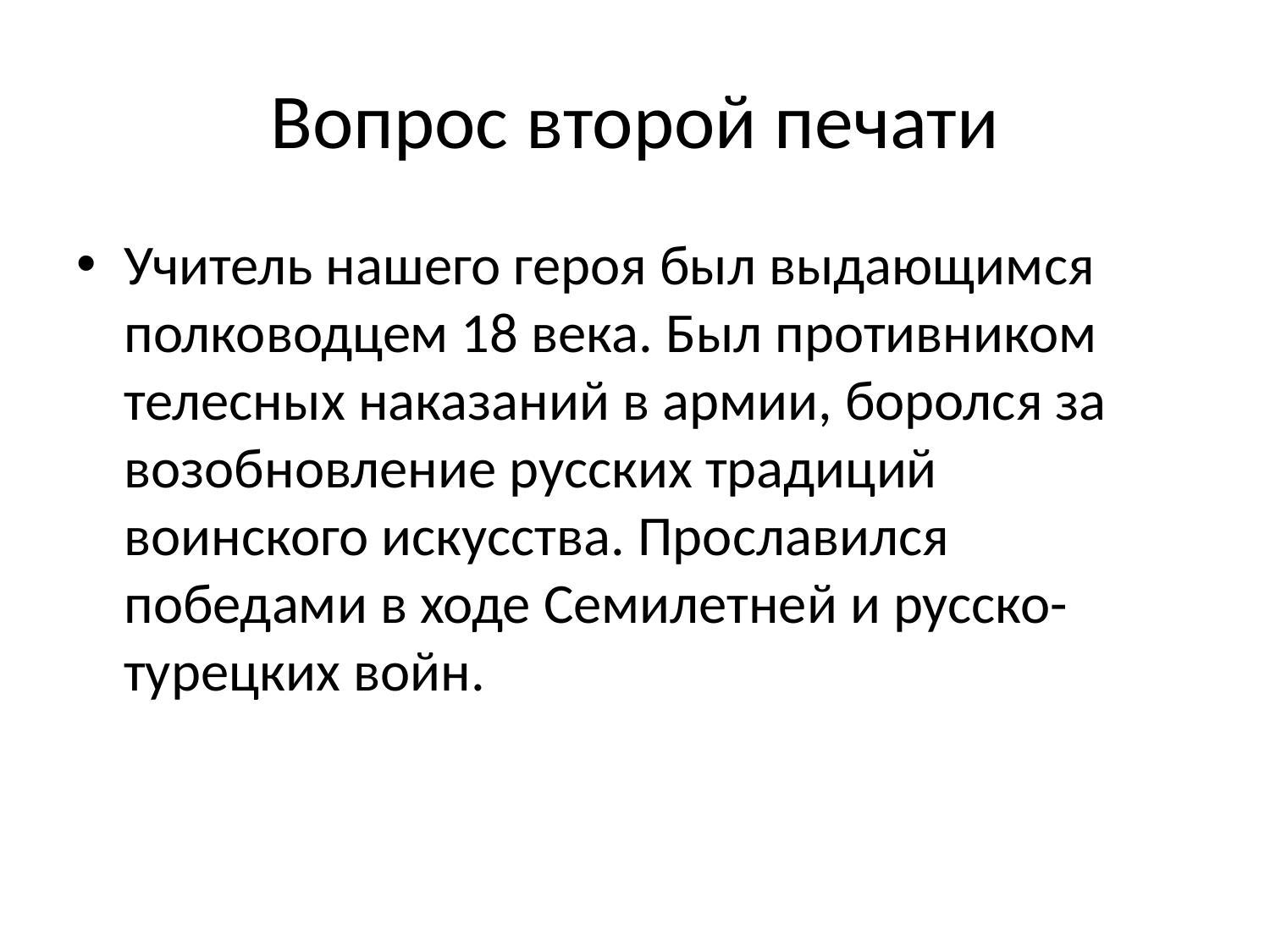

# Вопрос второй печати
Учитель нашего героя был выдающимся полководцем 18 века. Был противником телесных наказаний в армии, боролся за возобновление русских традиций воинского искусства. Прославился победами в ходе Семилетней и русско-турецких войн.